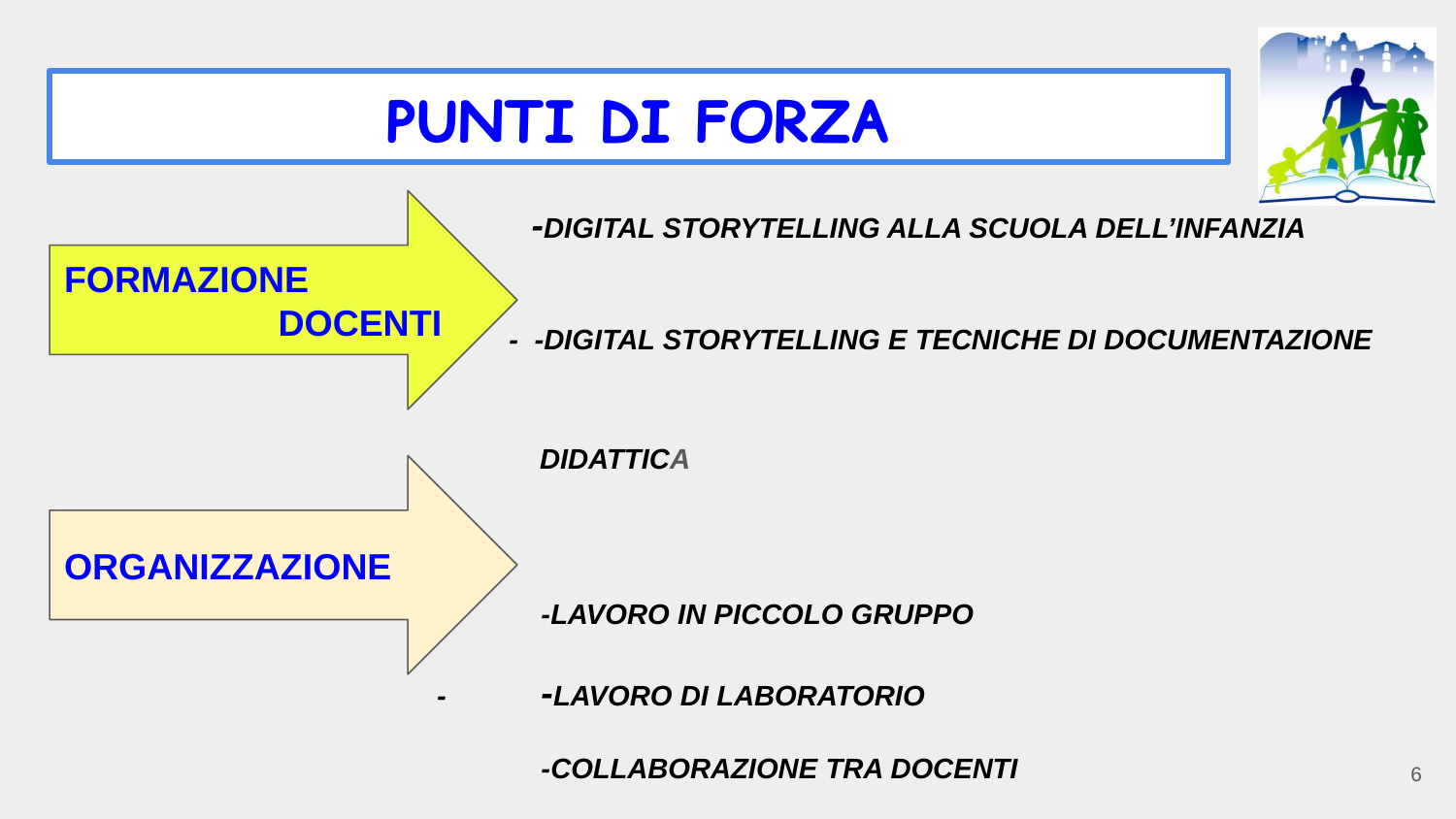

# PUNTI DI FORZA
                                               -DIGITAL STORYTELLING ALLA SCUOLA DELL’INFANZIA
                                                         -  -DIGITAL STORYTELLING E TECNICHE DI DOCUMENTAZIONE
                                                DIDATTICA

                                                             -LAVORO IN PICCOLO GRUPPO
                                                -           -LAVORO DI LABORATORIO
                                                             -COLLABORAZIONE TRA DOCENTI

FORMAZIONE
                     DOCENTI
ORGANIZZAZIONE
6